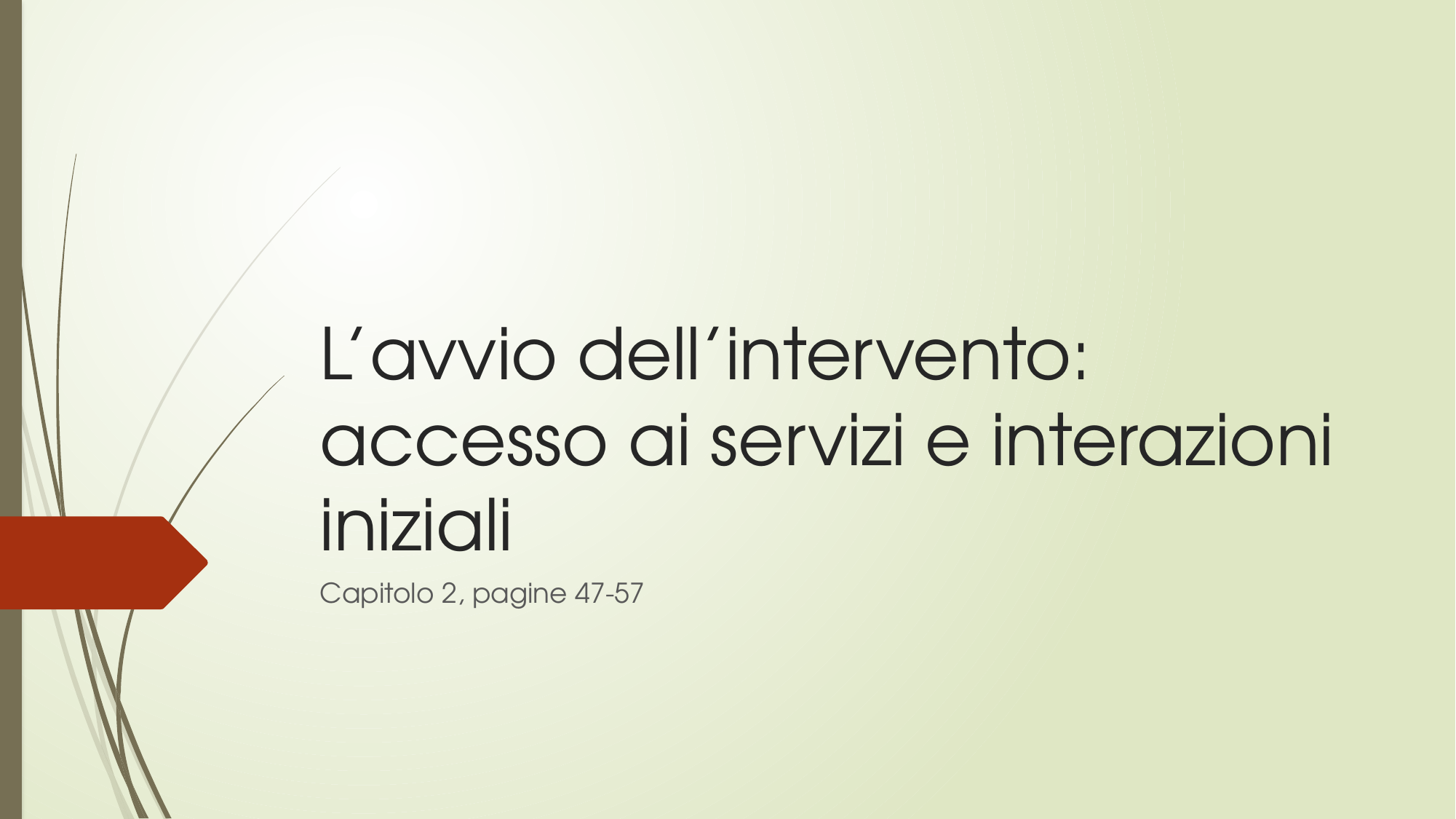

# L’avvio dell’intervento: accesso ai servizi e interazioni iniziali
Capitolo 2, pagine 47-57